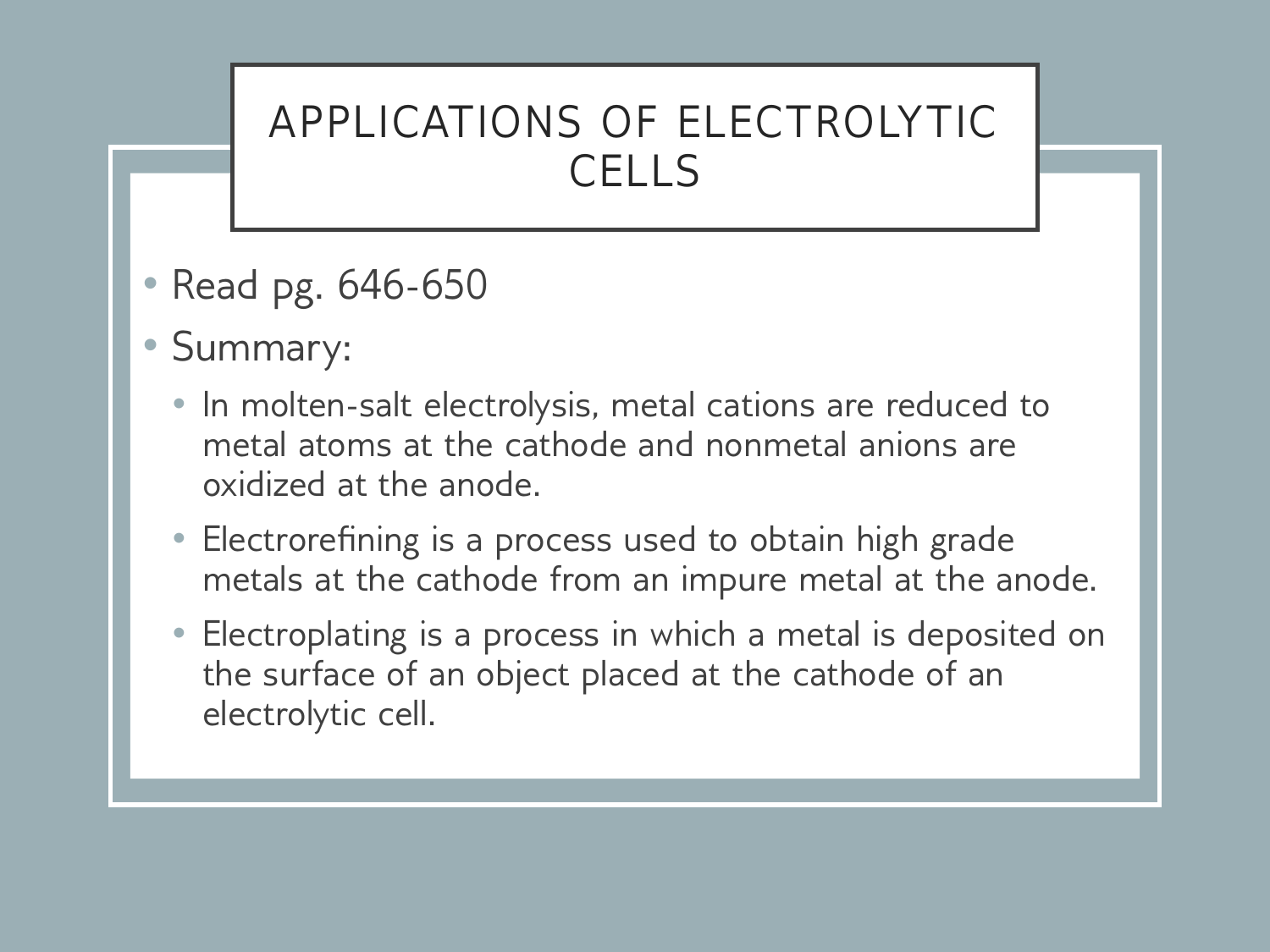

# Applications of Electrolytic Cells

Read pg. 646-650
Summary:
In molten-salt electrolysis, metal cations are reduced to metal atoms at the cathode and nonmetal anions are oxidized at the anode.
Electrorefining is a process used to obtain high grade metals at the cathode from an impure metal at the anode.
Electroplating is a process in which a metal is deposited on the surface of an object placed at the cathode of an electrolytic cell.